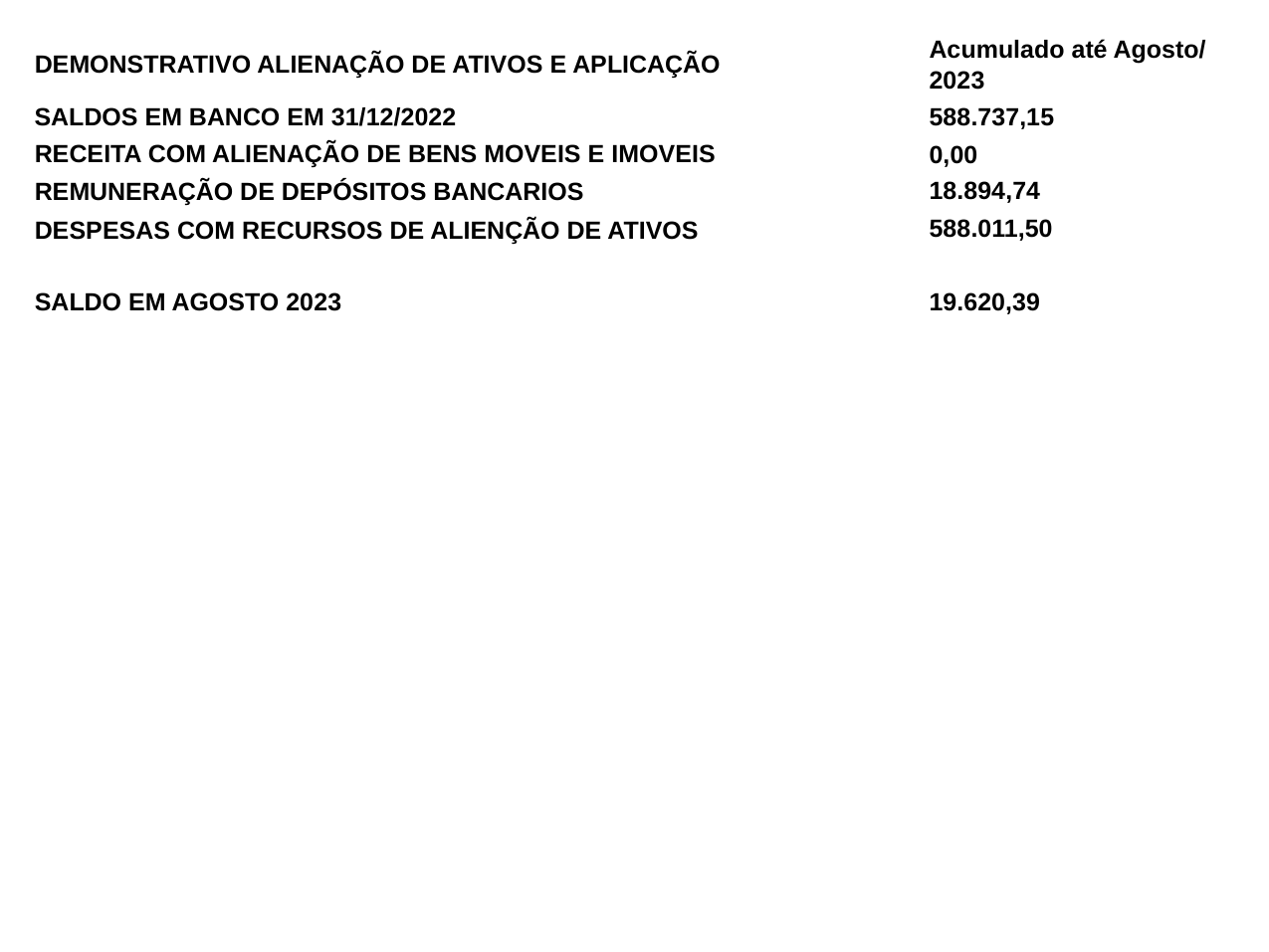

Acumulado até Agosto/
2023
DEMONSTRATIVO ALIENAÇÃO DE ATIVOS E APLICAÇÃO
SALDOS EM BANCO EM 31/12/2022
588.737,15
0,00
RECEITA COM ALIENAÇÃO DE BENS MOVEIS E IMOVEIS
REMUNERAÇÃO DE DEPÓSITOS BANCARIOS
DESPESAS COM RECURSOS DE ALIENÇÃO DE ATIVOS
18.894,74
588.011,50
SALDO EM AGOSTO 2023

19.620,39